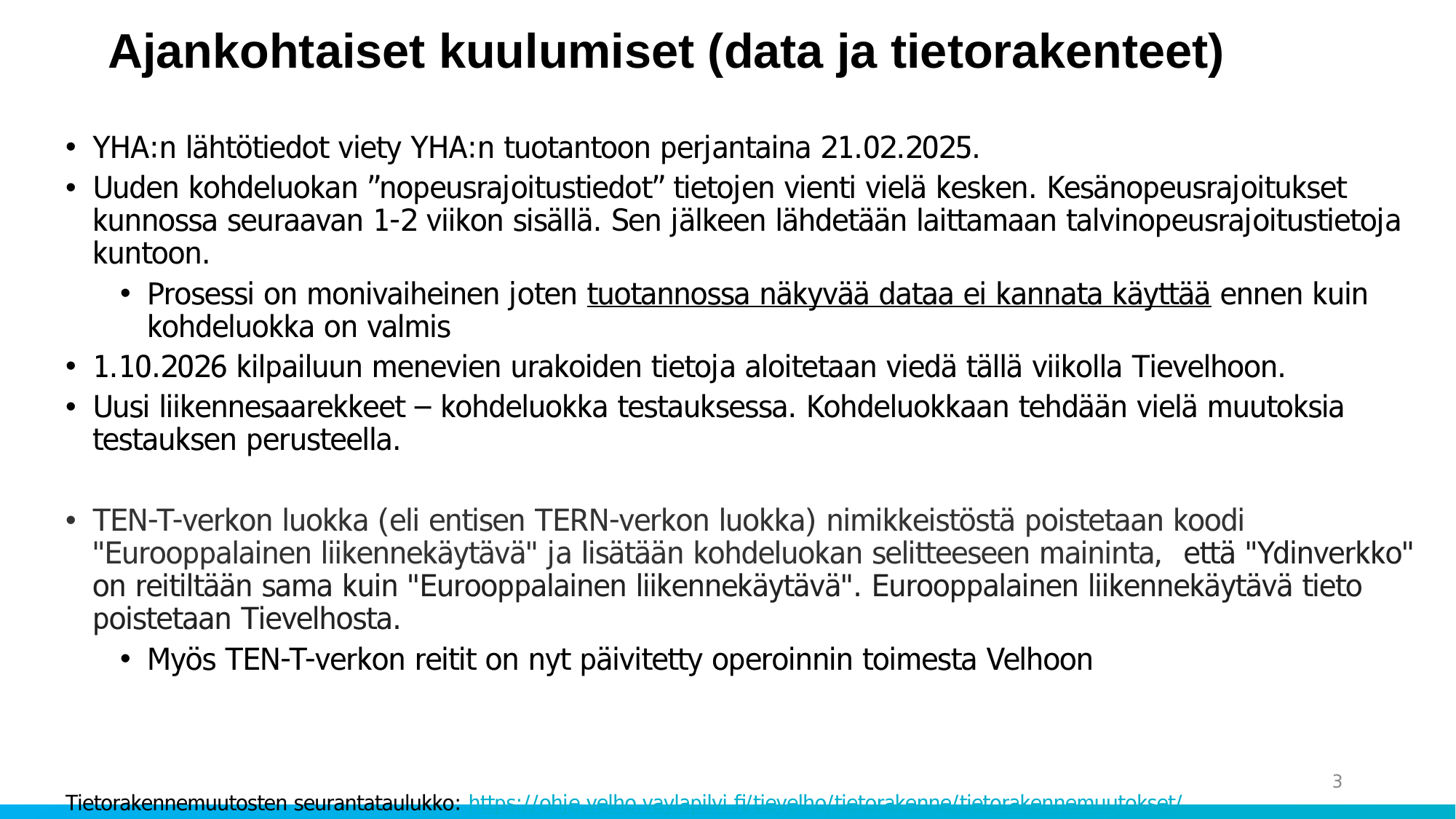

# Ajankohtaiset kuulumiset (data ja tietorakenteet)

YHA:n lähtötiedot viety YHA:n tuotantoon perjantaina 21.02.2025.
Uuden kohdeluokan ”nopeusrajoitustiedot” tietojen vienti vielä kesken. Kesänopeusrajoitukset kunnossa seuraavan 1-2 viikon sisällä. Sen jälkeen lähdetään laittamaan talvinopeusrajoitustietoja kuntoon.
Prosessi on monivaiheinen joten tuotannossa näkyvää dataa ei kannata käyttää ennen kuin kohdeluokka on valmis
1.10.2026 kilpailuun menevien urakoiden tietoja aloitetaan viedä tällä viikolla Tievelhoon.
Uusi liikennesaarekkeet – kohdeluokka testauksessa. Kohdeluokkaan tehdään vielä muutoksia testauksen perusteella.

TEN-T-verkon luokka (eli entisen TERN-verkon luokka) nimikkeistöstä poistetaan koodi "Eurooppalainen liikennekäytävä" ja lisätään kohdeluokan selitteeseen maininta,  että "Ydinverkko" on reitiltään sama kuin "Eurooppalainen liikennekäytävä". Eurooppalainen liikennekäytävä tieto poistetaan Tievelhosta.
Myös TEN-T-verkon reitit on nyt päivitetty operoinnin toimesta Velhoon

Tietorakennemuutosten seurantataulukko: https://ohje.velho.vaylapilvi.fi/tievelho/tietorakenne/tietorakennemuutokset/

Tukiklinikka materiaaleissa lisää dataan liittyvää: https://ohje.velho.vaylapilvi.fi/tievelho/koulutukset-ja-tilaisuudet/tievelhon-tietojen-yllapidon-tukiklinikka/.

3